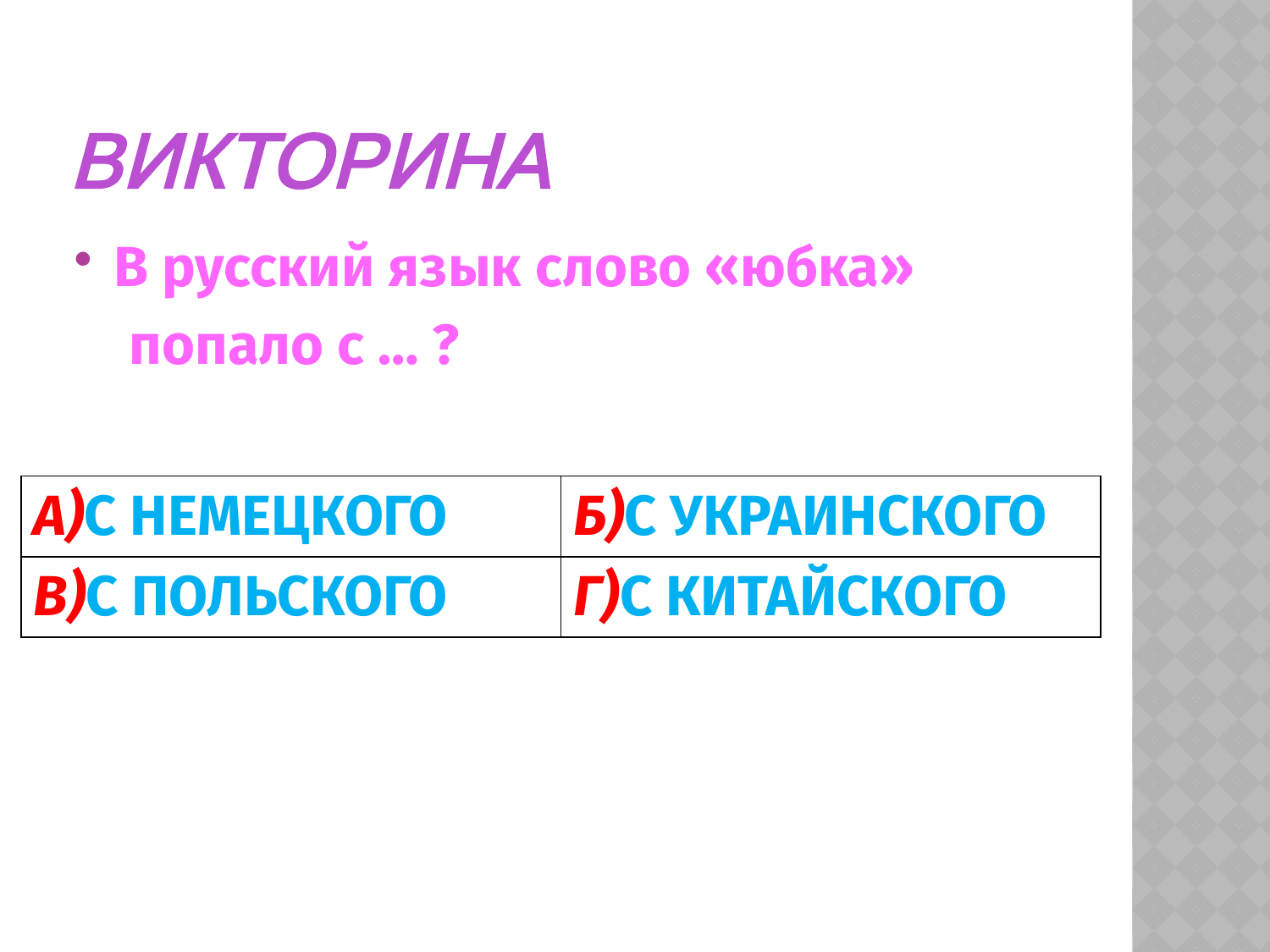

# ВИКТОРИНА
В русский язык слово «юбка»
    попало с … ?
| А)С НЕМЕЦКОГО | Б)С УКРАИНСКОГО |
| --- | --- |
| В)С ПОЛЬСКОГО | Г)С КИТАЙСКОГО |